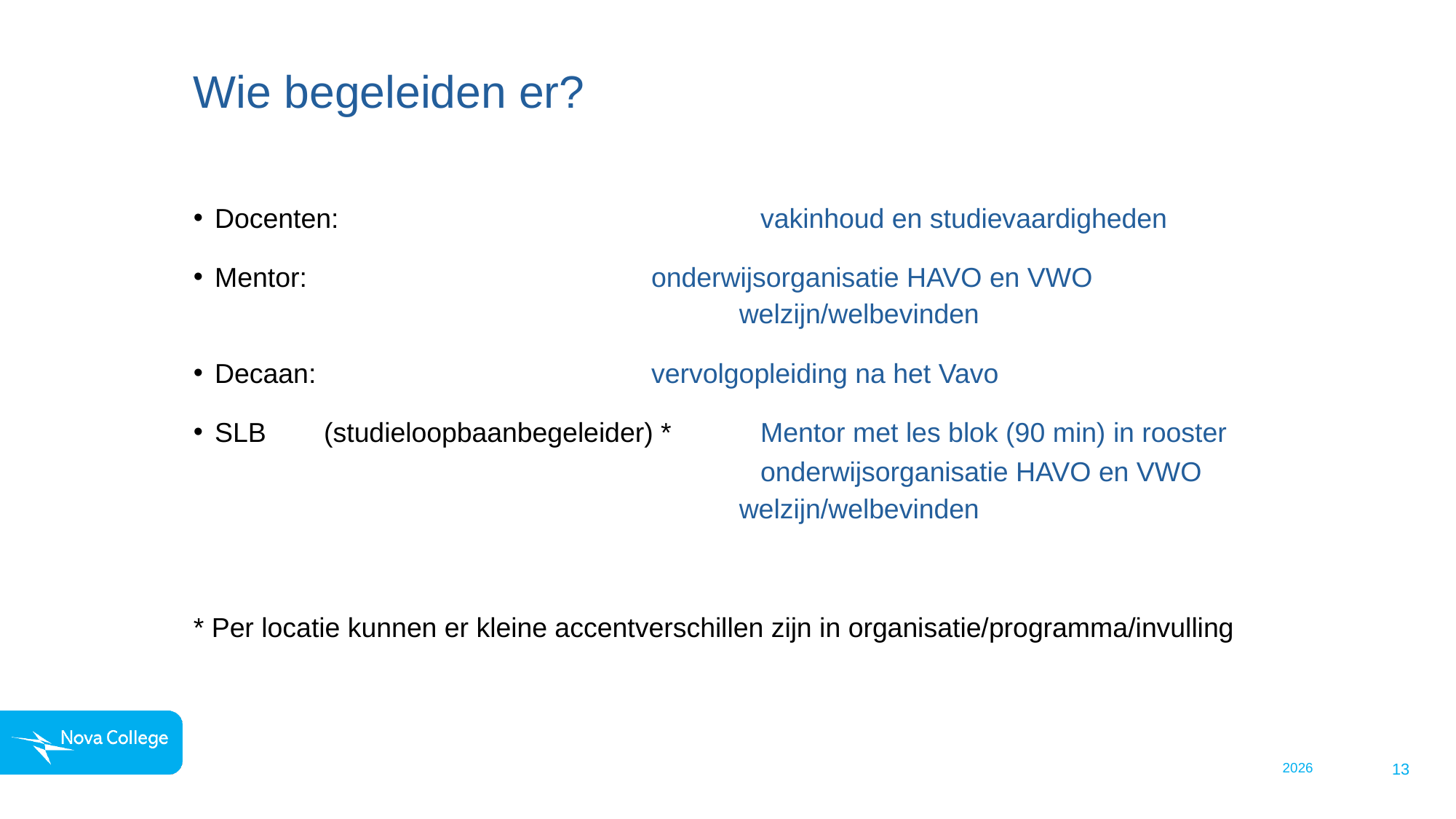

# Wie begeleiden er?

Docenten: 				vakinhoud en studievaardigheden
Mentor: 				onderwijsorganisatie HAVO en VWO
	welzijn/welbevinden
Decaan: 				vervolgopleiding na het Vavo
SLB	(studieloopbaanbegeleider) *	Mentor met les blok (90 min) in rooster					onderwijsorganisatie HAVO en VWO
	welzijn/welbevinden

* Per locatie kunnen er kleine accentverschillen zijn in organisatie/programma/invulling
2026
13